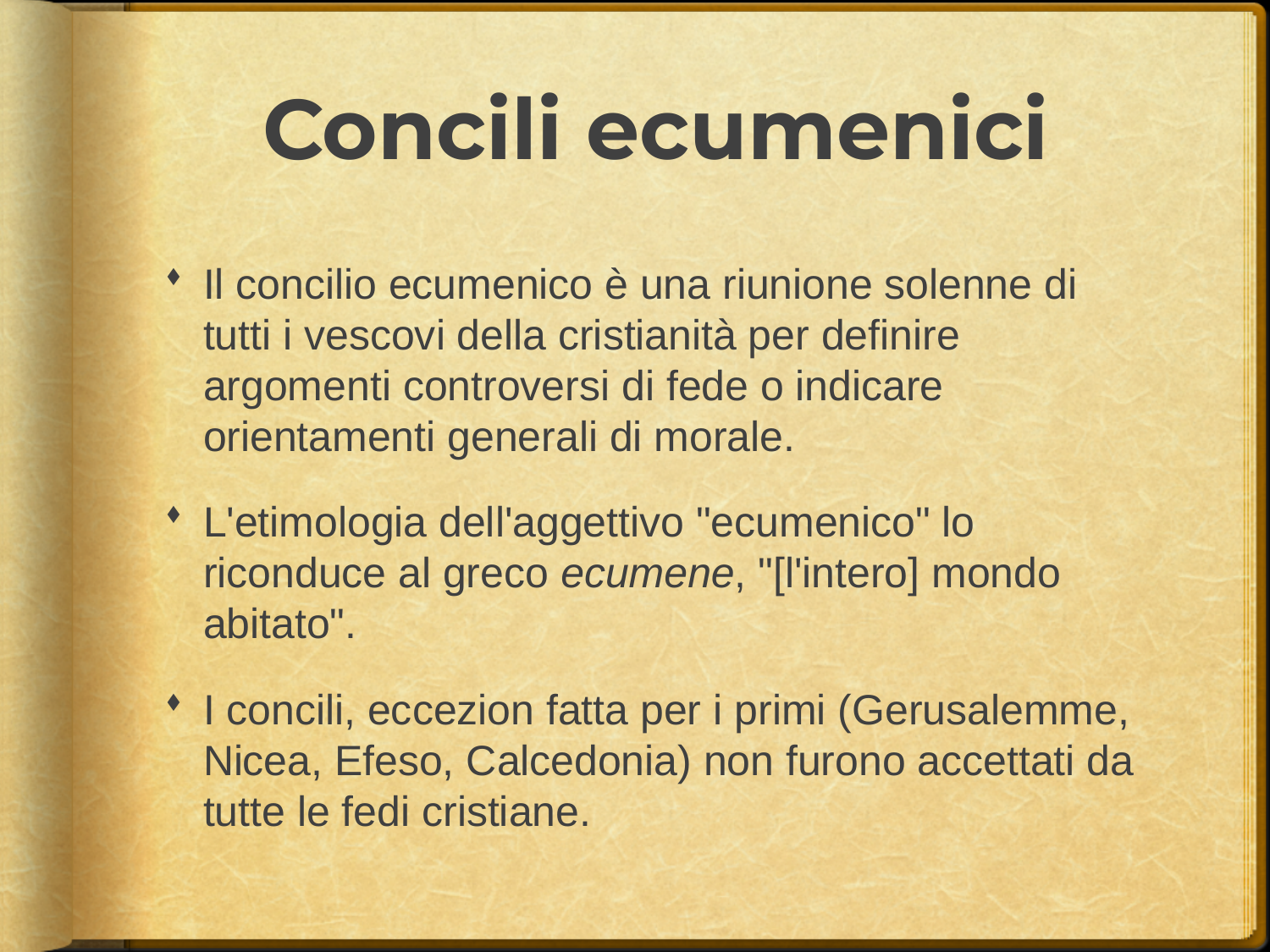

# Concili ecumenici
Il concilio ecumenico è una riunione solenne di tutti i vescovi della cristianità per definire argomenti controversi di fede o indicare orientamenti generali di morale.
L'etimologia dell'aggettivo "ecumenico" lo riconduce al greco ecumene, "[l'intero] mondo abitato".
I concili, eccezion fatta per i primi (Gerusalemme, Nicea, Efeso, Calcedonia) non furono accettati da tutte le fedi cristiane.